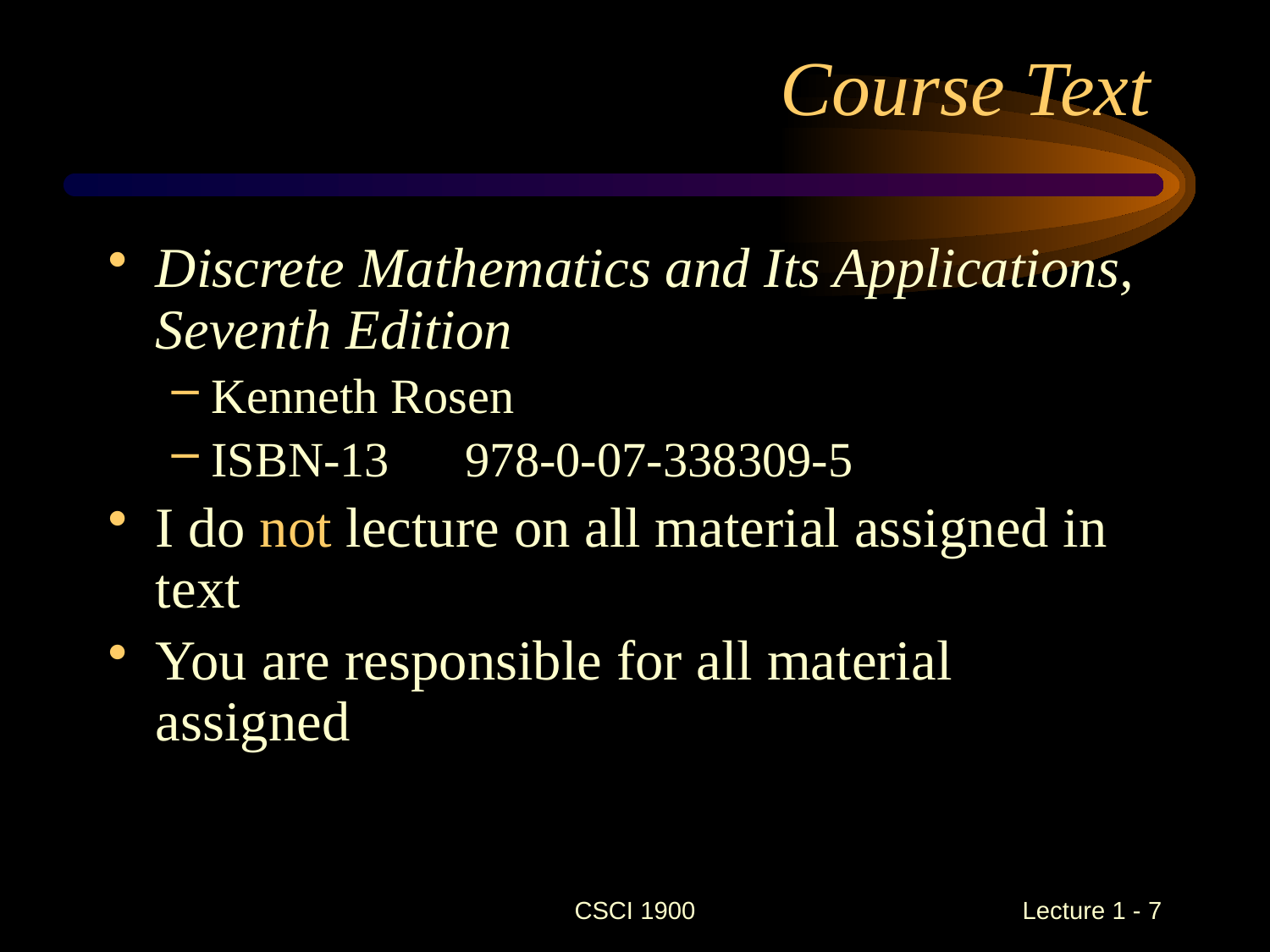

# Course Text
Discrete Mathematics and Its Applications, Seventh Edition
Kenneth Rosen
ISBN-13	978-0-07-338309-5
I do not lecture on all material assigned in text
You are responsible for all material assigned

CSCI 1900
 Lecture 1 - 7